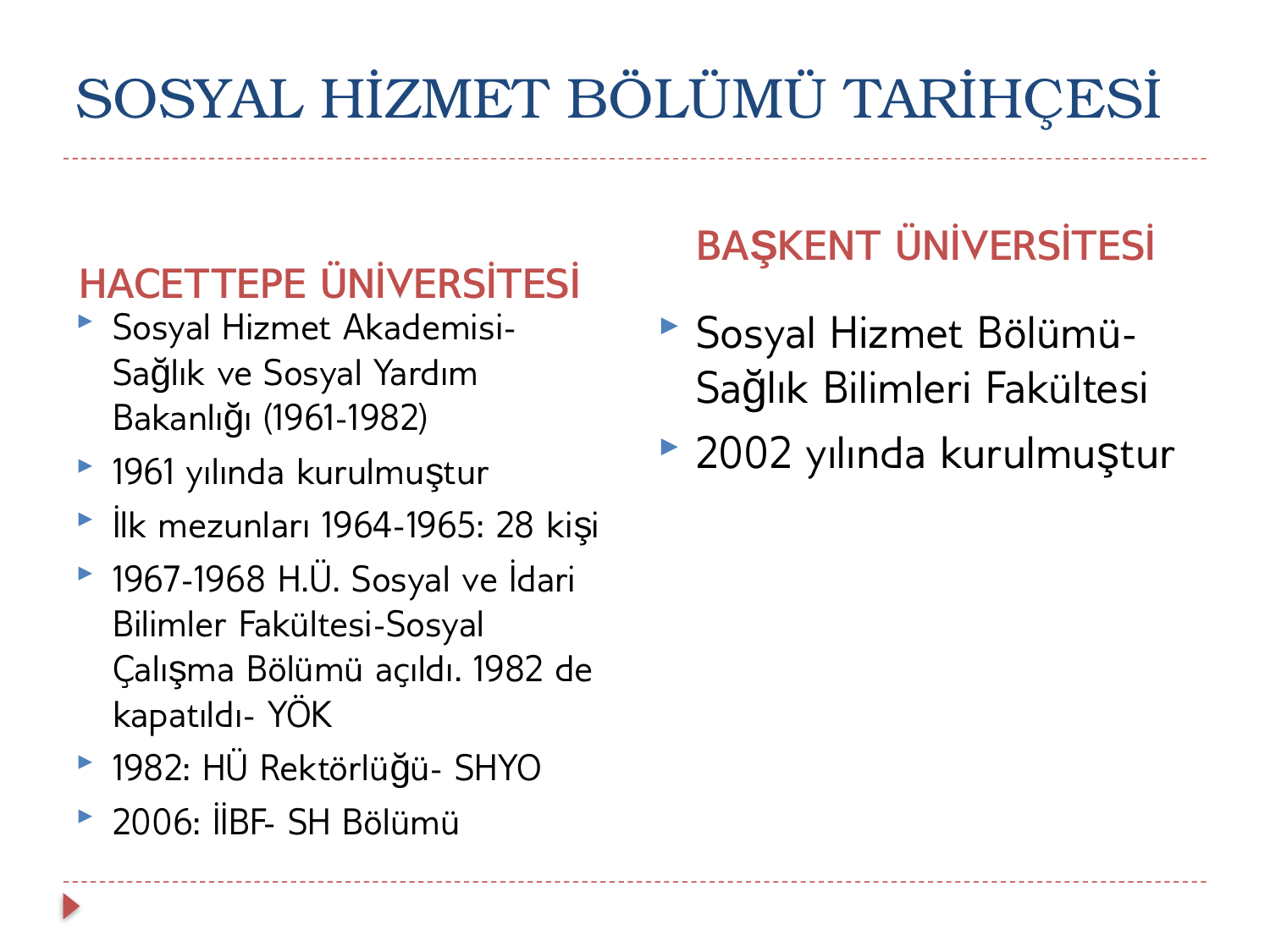

# SOSYAL HİZMET BÖLÜMÜ TARİHÇESİ
BAŞKENT ÜNİVERSİTESİ
HACETTEPE ÜNİVERSİTESİ
Sosyal Hizmet Akademisi- Sağlık ve Sosyal Yardım Bakanlığı (1961-1982)
1961 yılında kurulmuştur
İlk mezunları 1964-1965: 28 kişi
1967-1968 H.Ü. Sosyal ve İdari Bilimler Fakültesi-Sosyal Çalışma Bölümü açıldı. 1982 de kapatıldı- YÖK
1982: HÜ Rektörlüğü- SHYO
2006: İİBF- SH Bölümü

Sosyal Hizmet Bölümü- Sağlık Bilimleri Fakültesi
2002 yılında kurulmuştur